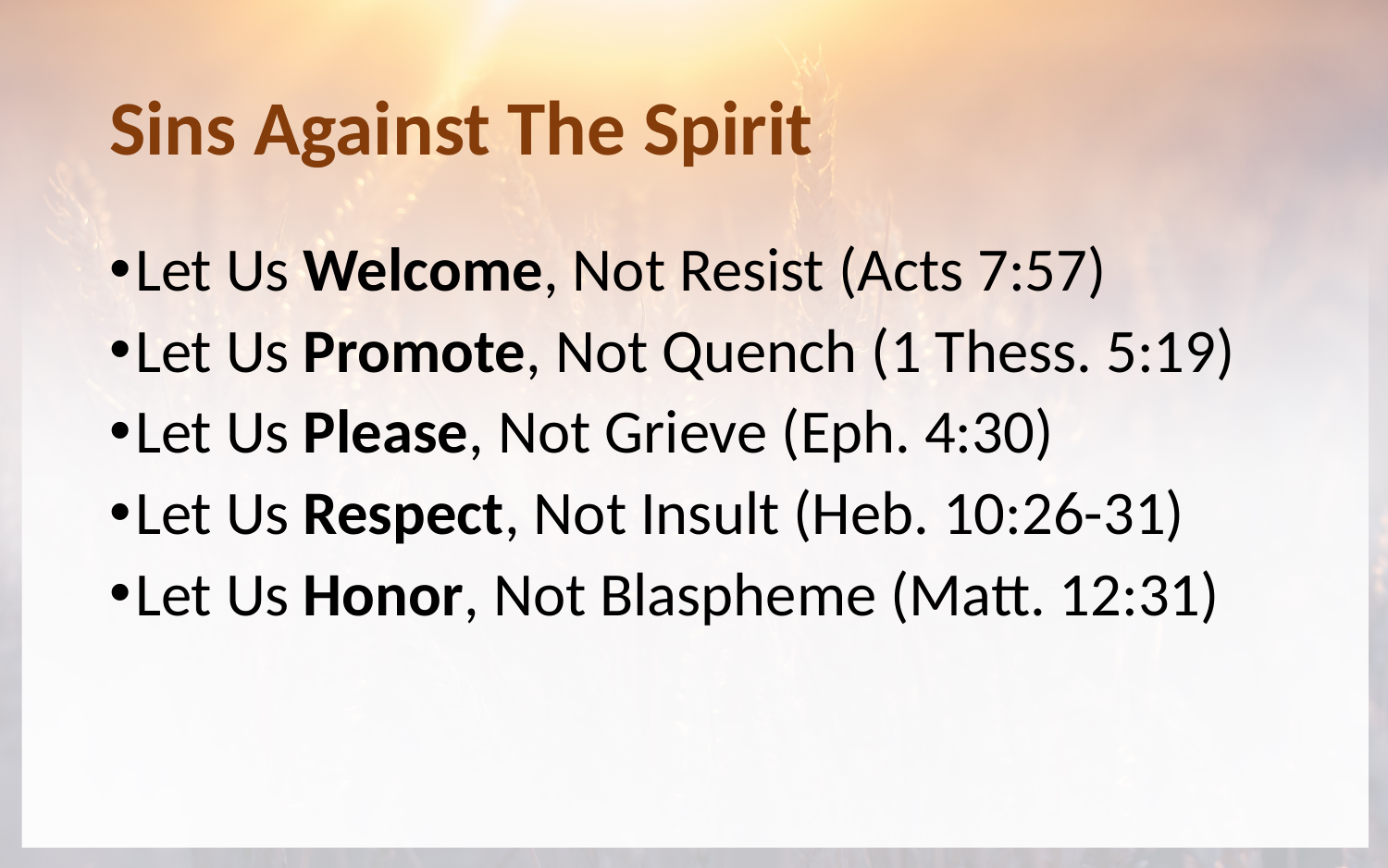

# Sins Against The Spirit
Let Us Welcome, Not Resist (Acts 7:57)
Let Us Promote, Not Quench (1 Thess. 5:19)
Let Us Please, Not Grieve (Eph. 4:30)
Let Us Respect, Not Insult (Heb. 10:26-31)
Let Us Honor, Not Blaspheme (Matt. 12:31)